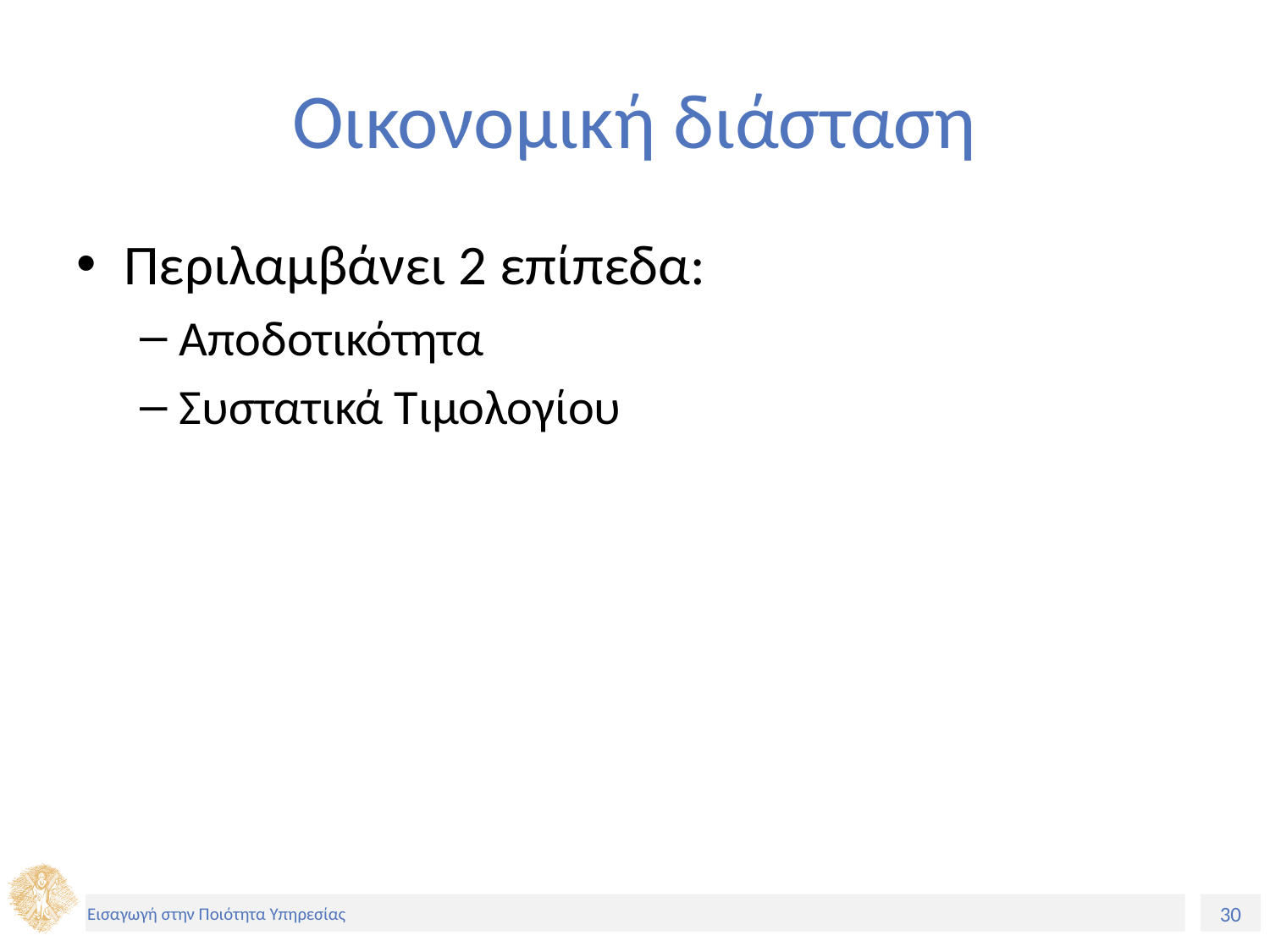

# Οικονομική διάσταση
Περιλαμβάνει 2 επίπεδα:
Αποδοτικότητα
Συστατικά Τιμολογίου